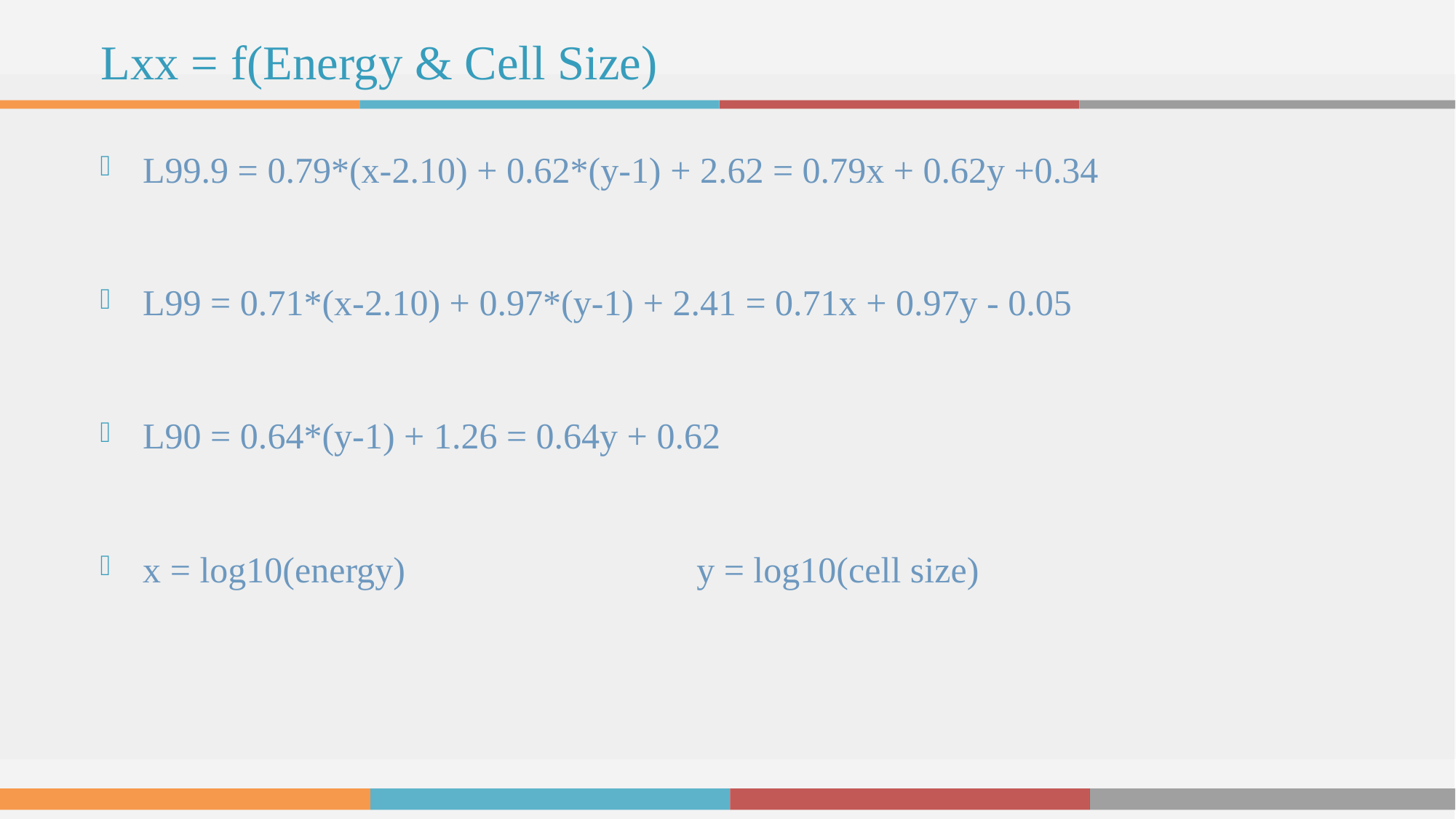

# Lxx = f(Energy & Cell Size)
L99.9 = 0.79*(x-2.10) + 0.62*(y-1) + 2.62 = 0.79x + 0.62y +0.34

L99 = 0.71*(x-2.10) + 0.97*(y-1) + 2.41 = 0.71x + 0.97y - 0.05

L90 = 0.64*(y-1) + 1.26 = 0.64y + 0.62

x = log10(energy)                                y = log10(cell size)